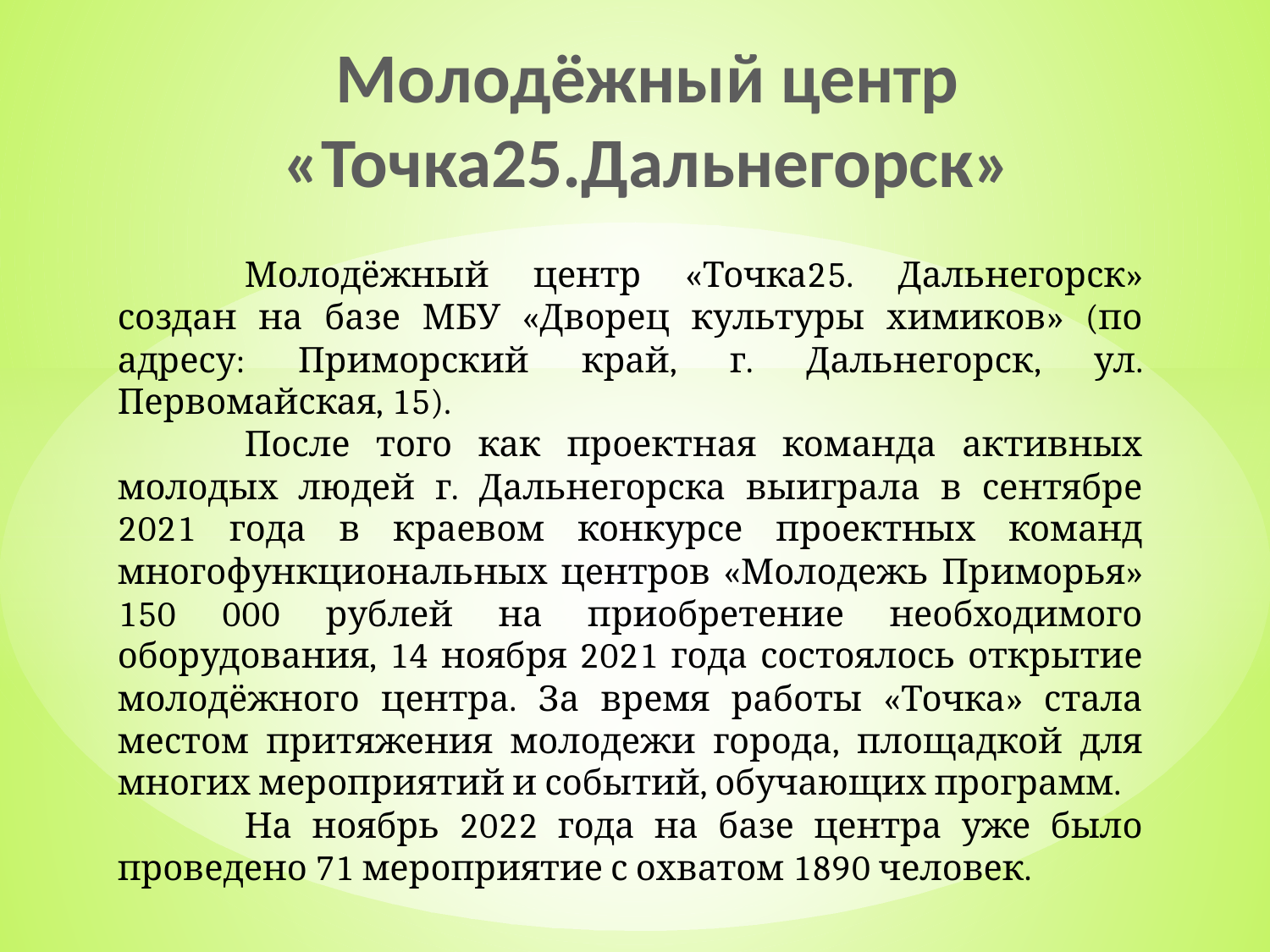

# Молодёжный центр «Точка25.Дальнегорск»
	Молодёжный центр «Точка25. Дальнегорск» создан на базе МБУ «Дворец культуры химиков» (по адресу: Приморский край, г. Дальнегорск, ул. Первомайская, 15).
	После того как проектная команда активных молодых людей г. Дальнегорска выиграла в сентябре 2021 года в краевом конкурсе проектных команд многофункциональных центров «Молодежь Приморья» 150 000 рублей на приобретение необходимого оборудования, 14 ноября 2021 года состоялось открытие молодёжного центра. За время работы «Точка» стала местом притяжения молодежи города, площадкой для многих мероприятий и событий, обучающих программ.
	На ноябрь 2022 года на базе центра уже было проведено 71 мероприятие с охватом 1890 человек.